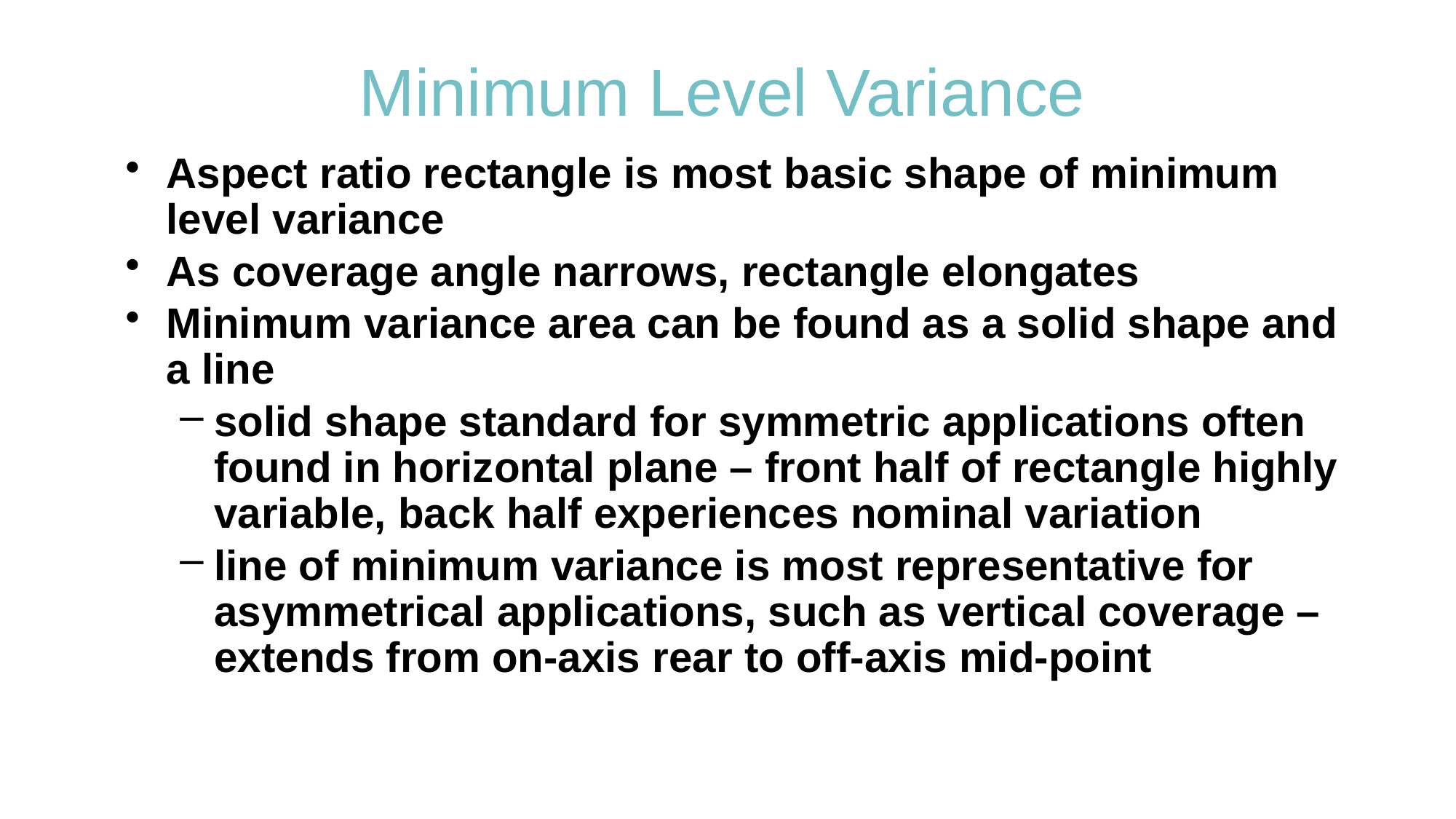

# Minimum Level Variance
Aspect ratio rectangle is most basic shape of minimum level variance
As coverage angle narrows, rectangle elongates
Minimum variance area can be found as a solid shape and a line
solid shape standard for symmetric applications often found in horizontal plane – front half of rectangle highly variable, back half experiences nominal variation
line of minimum variance is most representative for asymmetrical applications, such as vertical coverage – extends from on-axis rear to off-axis mid-point